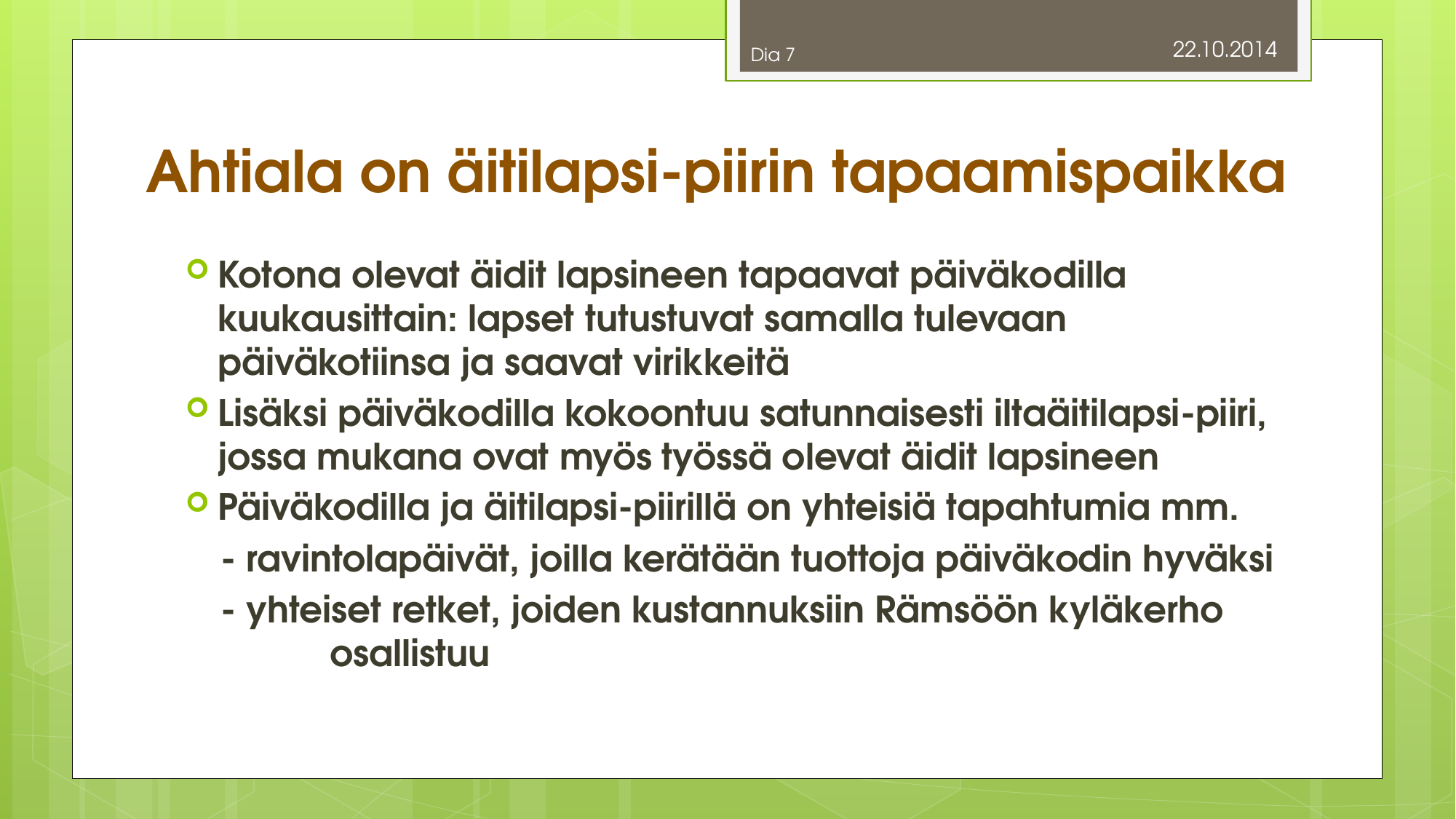

Dia 7
22.10.2014
# Ahtiala on äitilapsi-piirin tapaamispaikka
Kotona olevat äidit lapsineen tapaavat päiväkodilla kuukausittain: lapset tutustuvat samalla tulevaan päiväkotiinsa ja saavat virikkeitä
Lisäksi päiväkodilla kokoontuu satunnaisesti iltaäitilapsi-piiri, jossa mukana ovat myös työssä olevat äidit lapsineen
Päiväkodilla ja äitilapsi-piirillä on yhteisiä tapahtumia mm.
- ravintolapäivät, joilla kerätään tuottoja päiväkodin hyväksi
- yhteiset retket, joiden kustannuksiin Rämsöön kyläkerho  	osallistuu